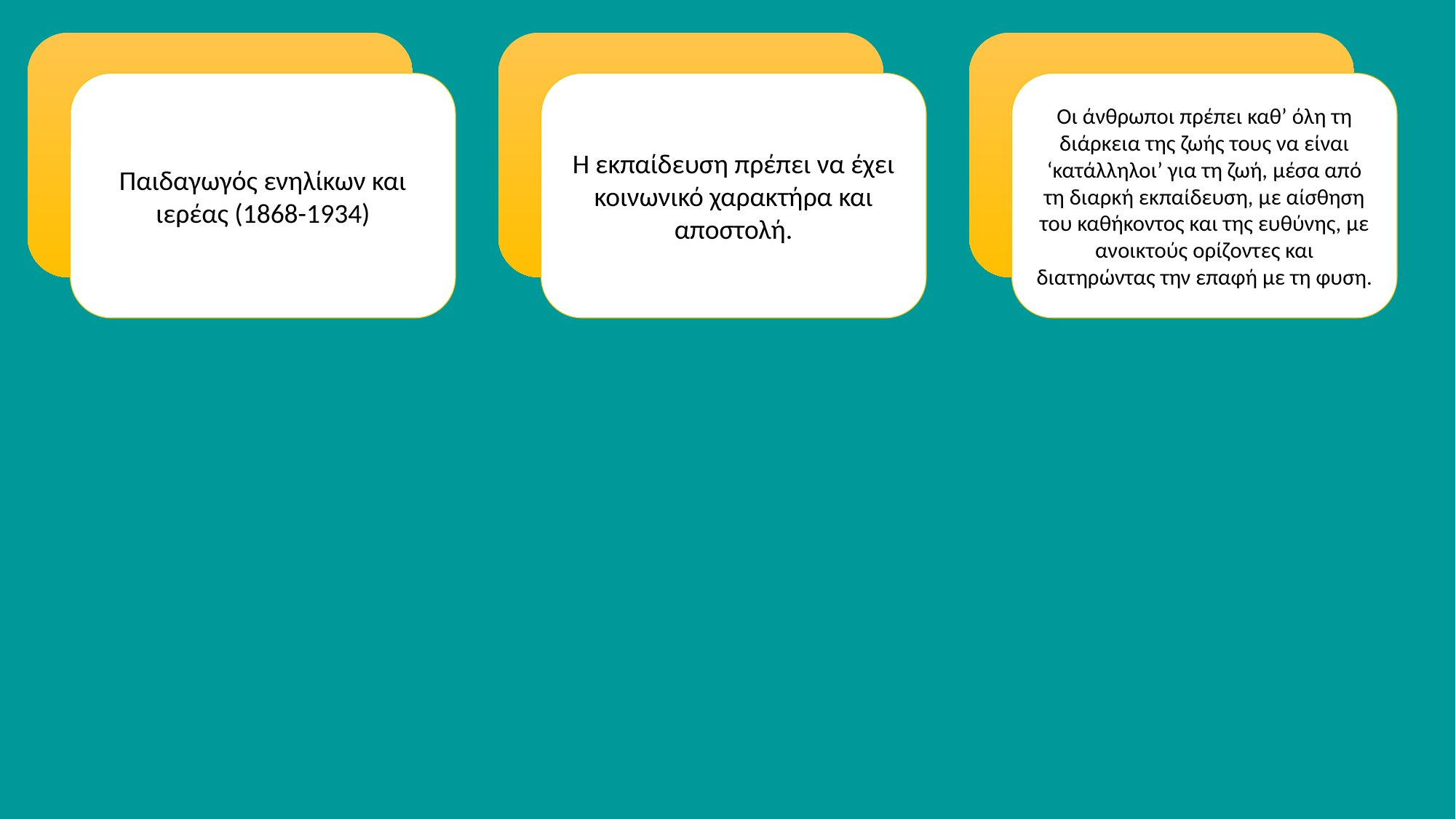

Παιδαγωγός ενηλίκων και ιερέας (1868-1934)
Η εκπαίδευση πρέπει να έχει κοινωνικό χαρακτήρα και αποστολή.
Οι άνθρωποι πρέπει καθ’ όλη τη διάρκεια της ζωής τους να είναι ‘κατάλληλοι’ για τη ζωή, μέσα από τη διαρκή εκπαίδευση, με αίσθηση του καθήκοντος και της ευθύνης, με ανοικτούς ορίζοντες και διατηρώντας την επαφή με τη φυση.
# Heinen